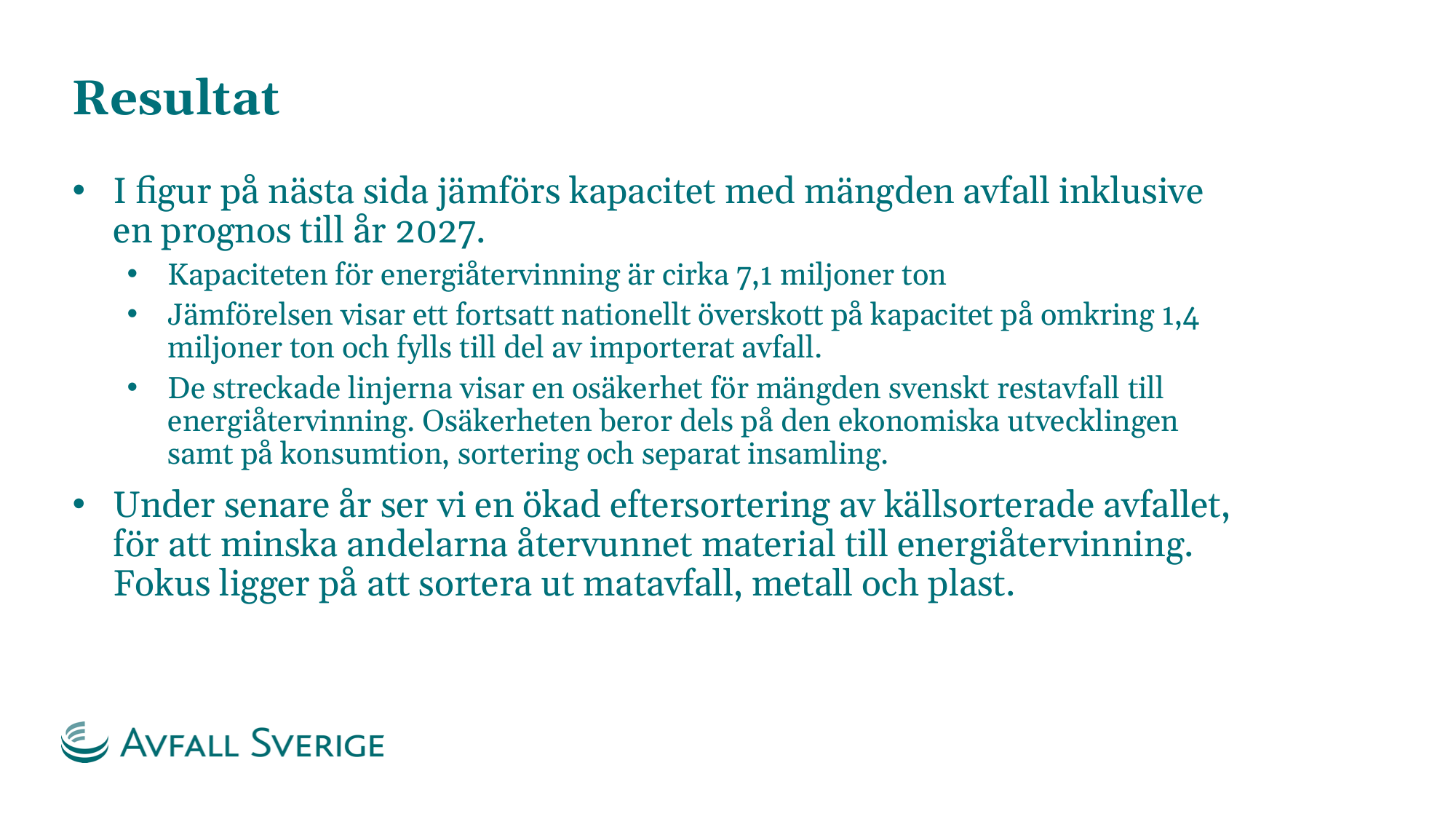

# Resultat
I figur på nästa sida jämförs kapacitet med mängden avfall inklusive en prognos till år 2027.
Kapaciteten för energiåtervinning är cirka 7,1 miljoner ton
Jämförelsen visar ett fortsatt nationellt överskott på kapacitet på omkring 1,4 miljoner ton och fylls till del av importerat avfall.
De streckade linjerna visar en osäkerhet för mängden svenskt restavfall till energiåtervinning. Osäkerheten beror dels på den ekonomiska utvecklingen samt på konsumtion, sortering och separat insamling.
Under senare år ser vi en ökad eftersortering av källsorterade avfallet, för att minska andelarna återvunnet material till energiåtervinning. Fokus ligger på att sortera ut matavfall, metall och plast.